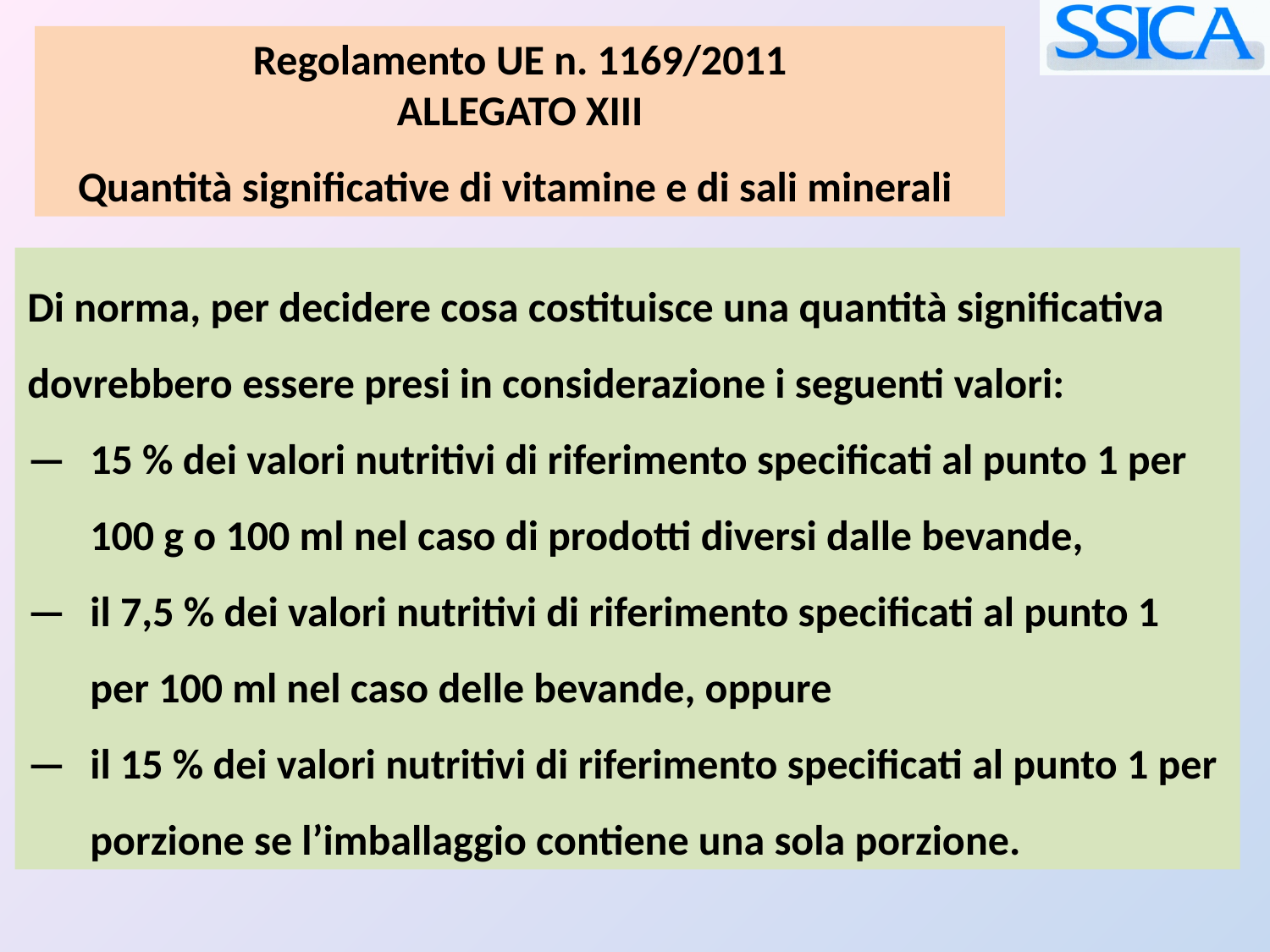

Regolamento UE n. 1169/2011
ALLEGATO XIII
Quantità significative di vitamine e di sali minerali
Di norma, per decidere cosa costituisce una quantità significativa dovrebbero essere presi in considerazione i seguenti valori:
— 	15 % dei valori nutritivi di riferimento specificati al punto 1 per 100 g o 100 ml nel caso di prodotti diversi dalle bevande,
— 	il 7,5 % dei valori nutritivi di riferimento specificati al punto 1 per 100 ml nel caso delle bevande, oppure
— 	il 15 % dei valori nutritivi di riferimento specificati al punto 1 per porzione se l’imballaggio contiene una sola porzione.